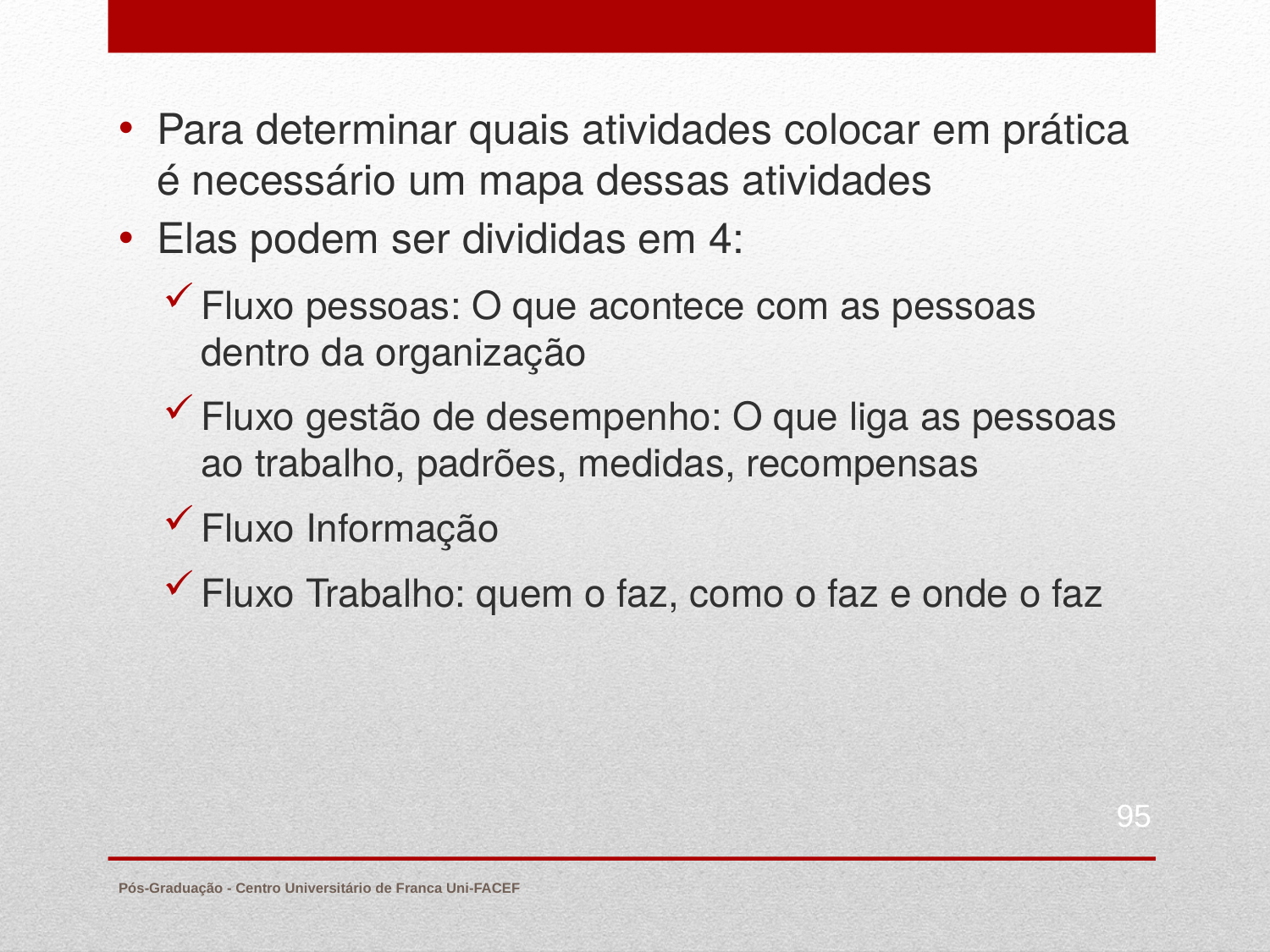

Para determinar quais atividades colocar em prática é necessário um mapa dessas atividades
Elas podem ser divididas em 4:
Fluxo pessoas: O que acontece com as pessoas dentro da organização
Fluxo gestão de desempenho: O que liga as pessoas ao trabalho, padrões, medidas, recompensas
Fluxo Informação
Fluxo Trabalho: quem o faz, como o faz e onde o faz

#
95
Pós-Graduação - Centro Universitário de Franca Uni-FACEF